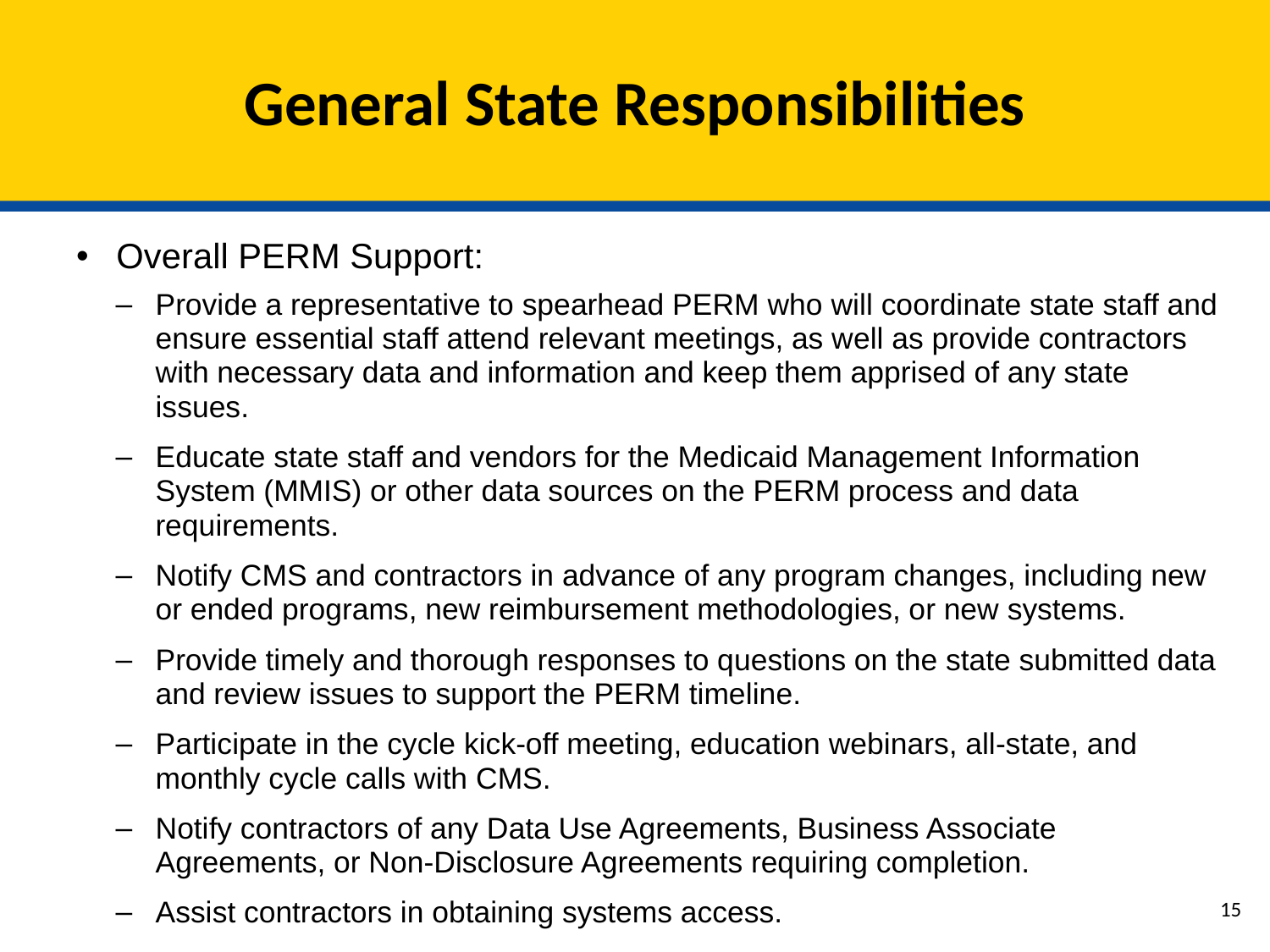

# General State Responsibilities
Overall PERM Support:
Provide a representative to spearhead PERM who will coordinate state staff and ensure essential staff attend relevant meetings, as well as provide contractors with necessary data and information and keep them apprised of any state issues.
Educate state staff and vendors for the Medicaid Management Information System (MMIS) or other data sources on the PERM process and data requirements.
Notify CMS and contractors in advance of any program changes, including new or ended programs, new reimbursement methodologies, or new systems.
Provide timely and thorough responses to questions on the state submitted data and review issues to support the PERM timeline.
Participate in the cycle kick-off meeting, education webinars, all-state, and monthly cycle calls with CMS.
Notify contractors of any Data Use Agreements, Business Associate Agreements, or Non-Disclosure Agreements requiring completion.
Assist contractors in obtaining systems access.
15